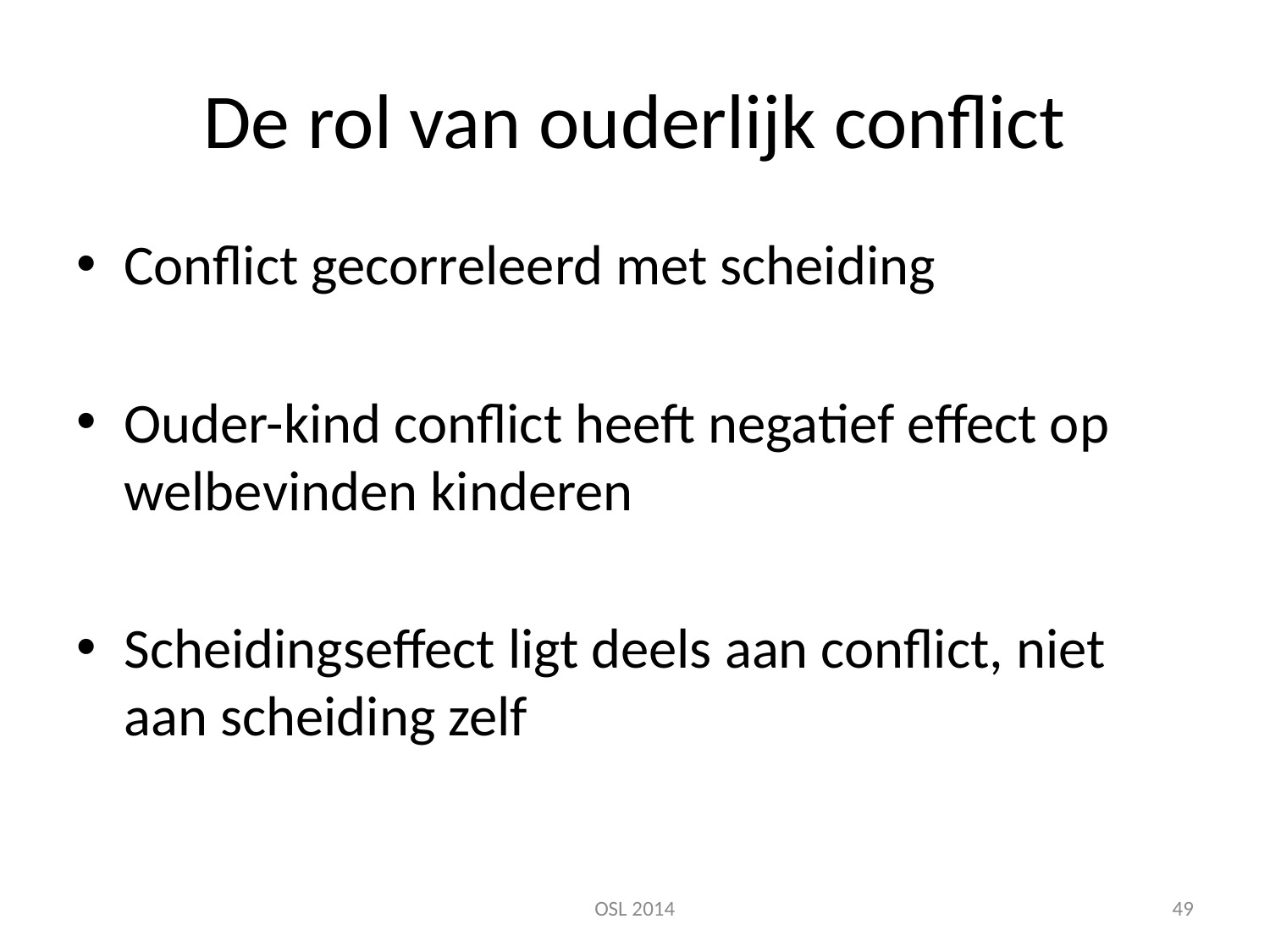

# De rol van ouderlijk conflict
Conflict gecorreleerd met scheiding

Ouder-kind conflict heeft negatief effect op welbevinden kinderen

Scheidingseffect ligt deels aan conflict, niet aan scheiding zelf
OSL 2014
49